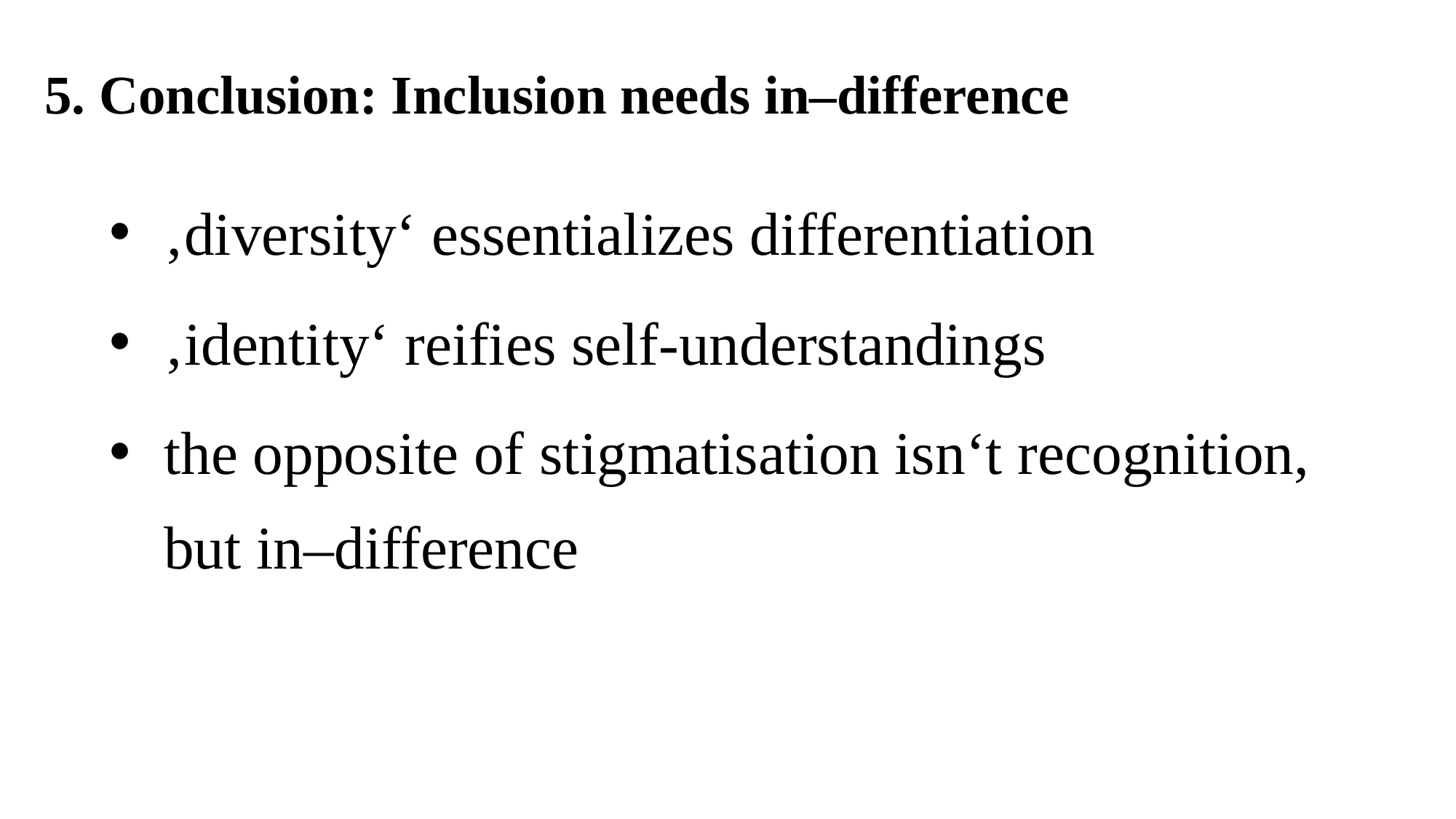

5. Conclusion: Inclusion needs in–difference
‚diversity‘ essentializes differentiation
‚identity‘ reifies self-understandings
the opposite of stigmatisation isn‘t recognition, but in–difference